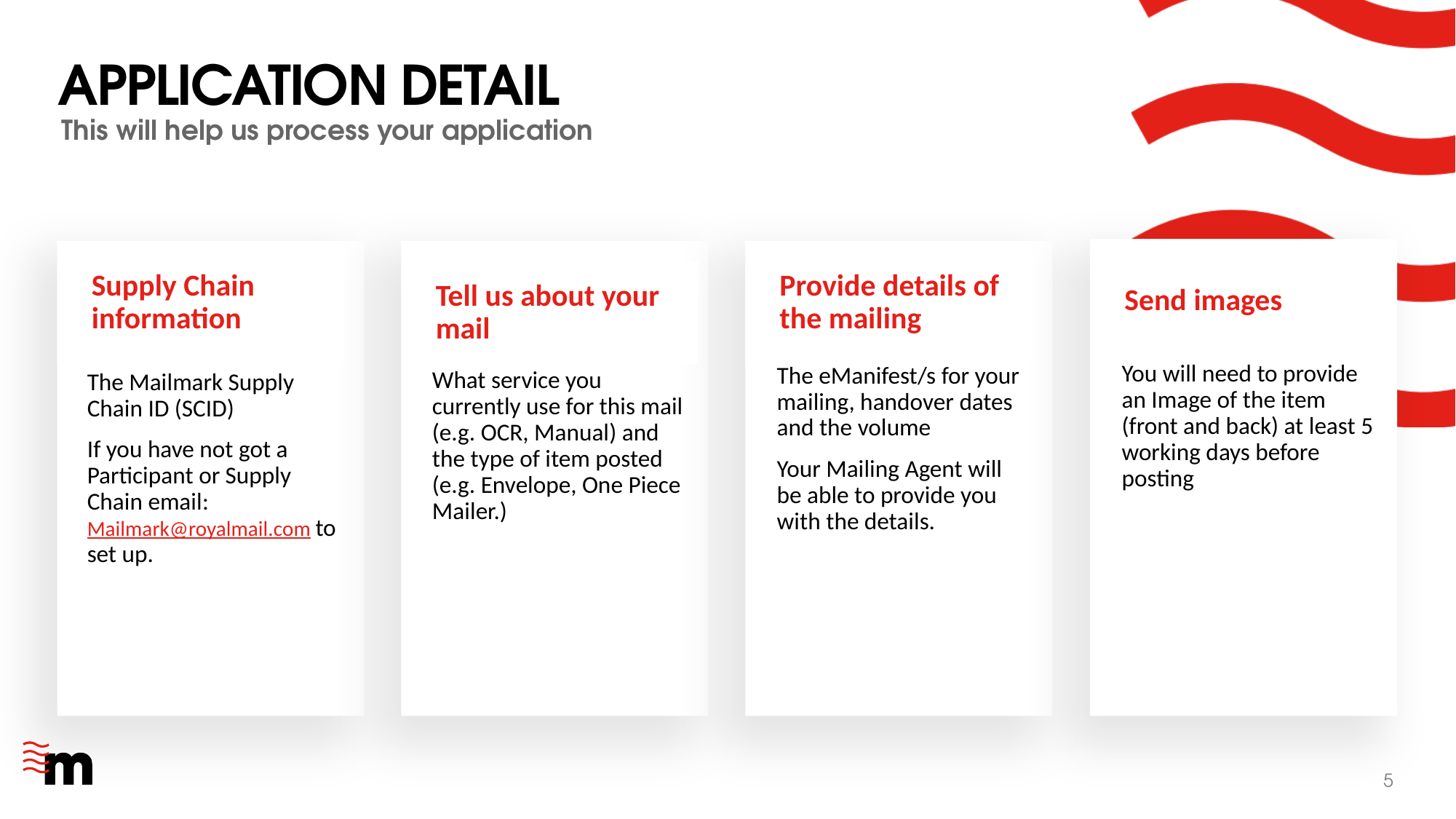

# Application detail
This will help us process your application
Send images
Supply Chain information
Provide details of the mailing
Tell us about your mail
You will need to provide an Image of the item (front and back) at least 5 working days before posting

The eManifest/s for your mailing, handover dates and the volume
Your Mailing Agent will be able to provide you with the details.
What service you currently use for this mail (e.g. OCR, Manual) and the type of item posted (e.g. Envelope, One Piece Mailer.)
The Mailmark Supply Chain ID (SCID)
If you have not got a Participant or Supply Chain email: Mailmark@royalmail.com to set up.

5